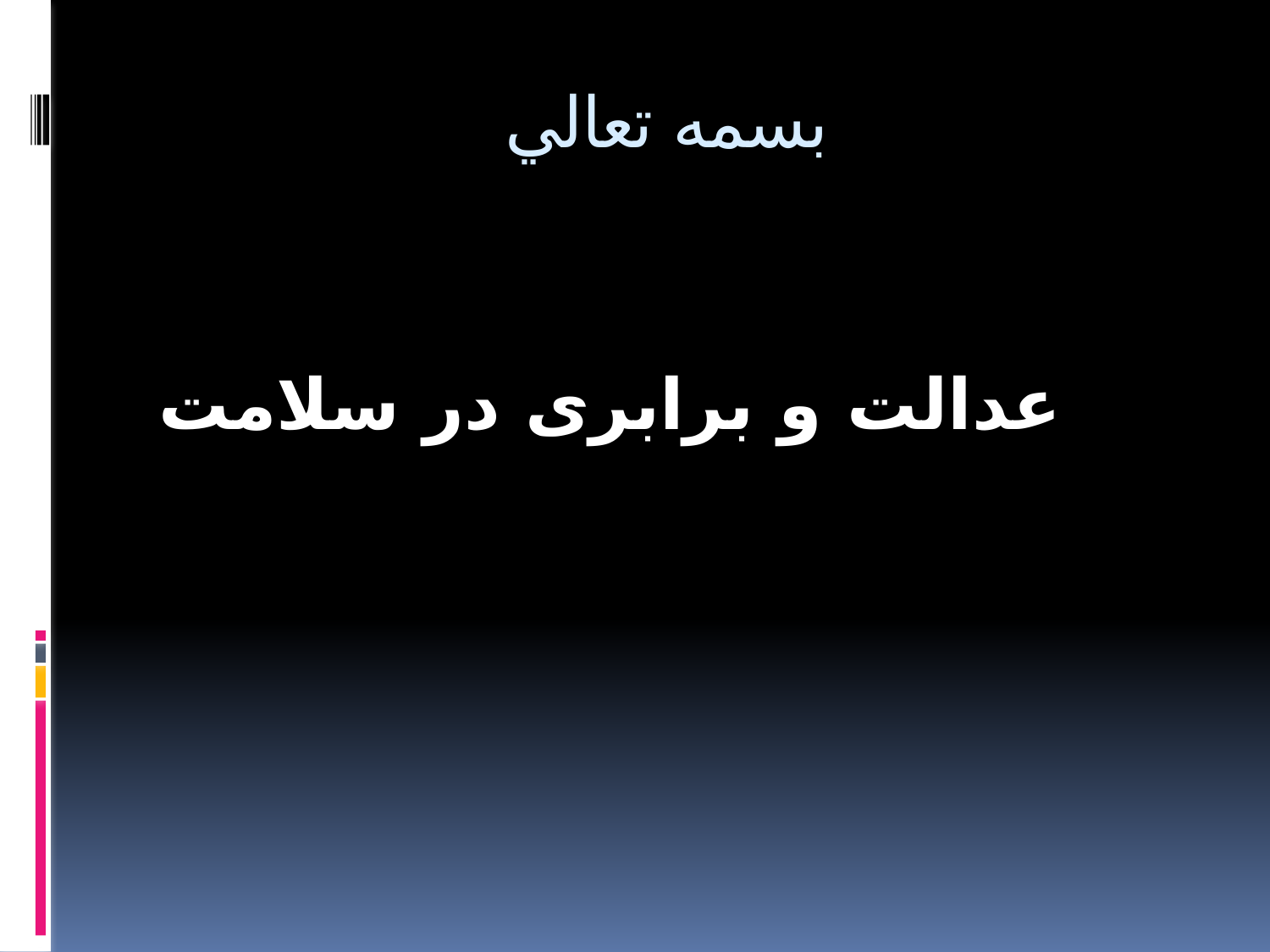

# بسمه تعالي
عدالت و برابری در سلامت